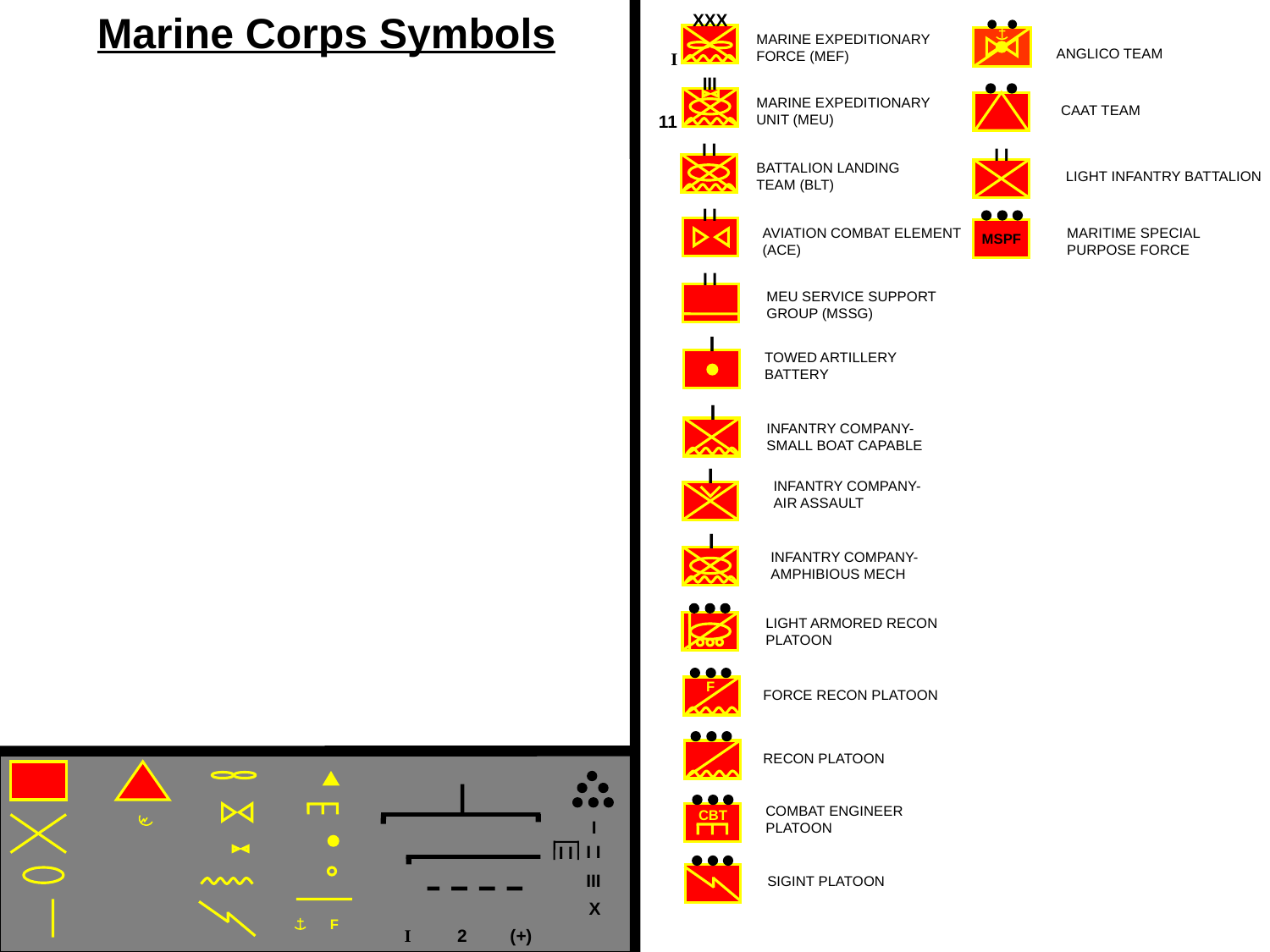

Marine Corps Symbols

XXX

I

MARINE EXPEDITIONARY
FORCE (MEF)
ANGLICO TEAM

III

11

MARINE EXPEDITIONARY
UNIT (MEU)
CAAT TEAM
I I

I I

BATTALION LANDING
TEAM (BLT)
LIGHT INFANTRY BATTALION
I I

MSPF
MARITIME SPECIAL
PURPOSE FORCE
AVIATION COMBAT ELEMENT
(ACE)
I I

MEU SERVICE SUPPORT
GROUP (MSSG)
I

TOWED ARTILLERY
BATTERY
I

INFANTRY COMPANY-
SMALL BOAT CAPABLE
I

INFANTRY COMPANY-
AIR ASSAULT
I

INFANTRY COMPANY-
AMPHIBIOUS MECH

LIGHT ARMORED RECON
PLATOON

F

FORCE RECON PLATOON

RECON PLATOON

CBT

COMBAT ENGINEER
PLATOON

I

I I

I I

III
SIGINT PLATOON

X

F

I
2
(+)